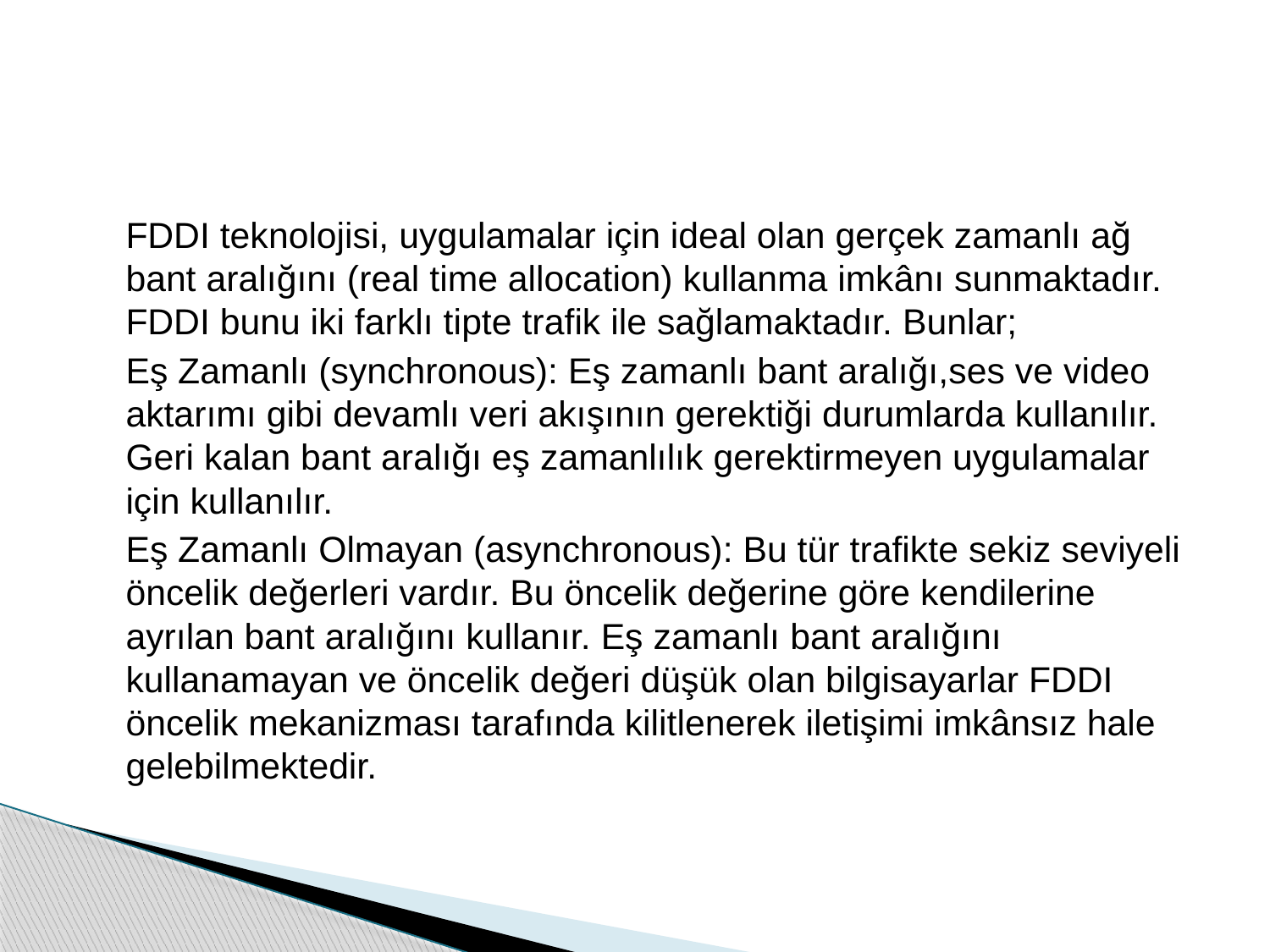

FDDI teknolojisi, uygulamalar için ideal olan gerçek zamanlı ağ bant aralığını (real time allocation) kullanma imkânı sunmaktadır. FDDI bunu iki farklı tipte trafik ile sağlamaktadır. Bunlar;
		Eş Zamanlı (synchronous): Eş zamanlı bant aralığı,ses ve video aktarımı gibi devamlı veri akışının gerektiği durumlarda kullanılır. Geri kalan bant aralığı eş zamanlılık gerektirmeyen uygulamalar için kullanılır.
		Eş Zamanlı Olmayan (asynchronous): Bu tür trafikte sekiz seviyeli öncelik değerleri vardır. Bu öncelik değerine göre kendilerine ayrılan bant aralığını kullanır. Eş zamanlı bant aralığını kullanamayan ve öncelik değeri düşük olan bilgisayarlar FDDI öncelik mekanizması tarafında kilitlenerek iletişimi imkânsız hale gelebilmektedir.